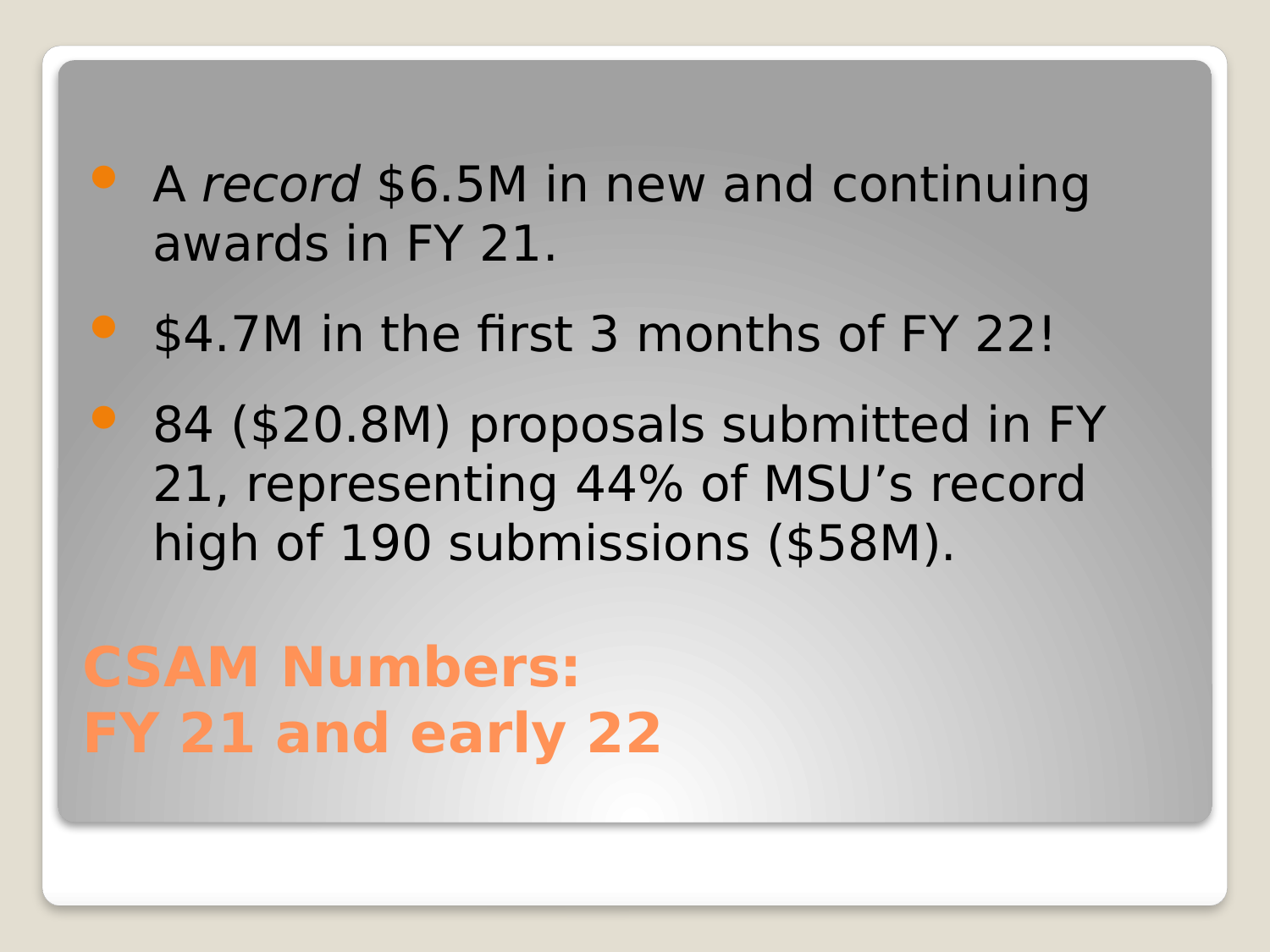

A record $6.5M in new and continuing awards in FY 21.
$4.7M in the first 3 months of FY 22!
84 ($20.8M) proposals submitted in FY 21, representing 44% of MSU’s record high of 190 submissions ($58M).

# CSAM Numbers: FY 21 and early 22